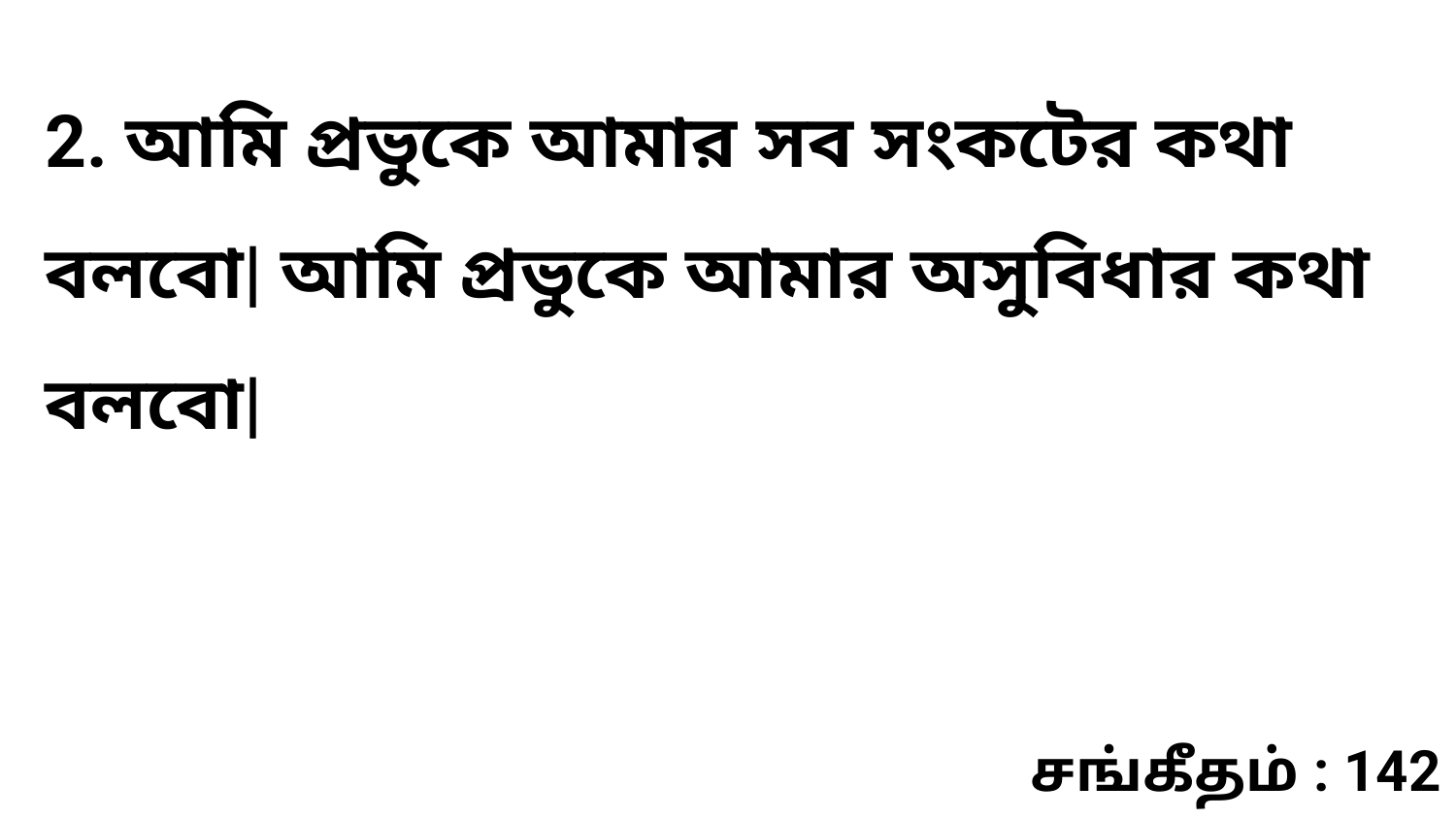

2. আমি প্রভুকে আমার সব সংকটের কথা বলবো| আমি প্রভুকে আমার অসুবিধার কথা বলবো|
சங்கீதம் : 142